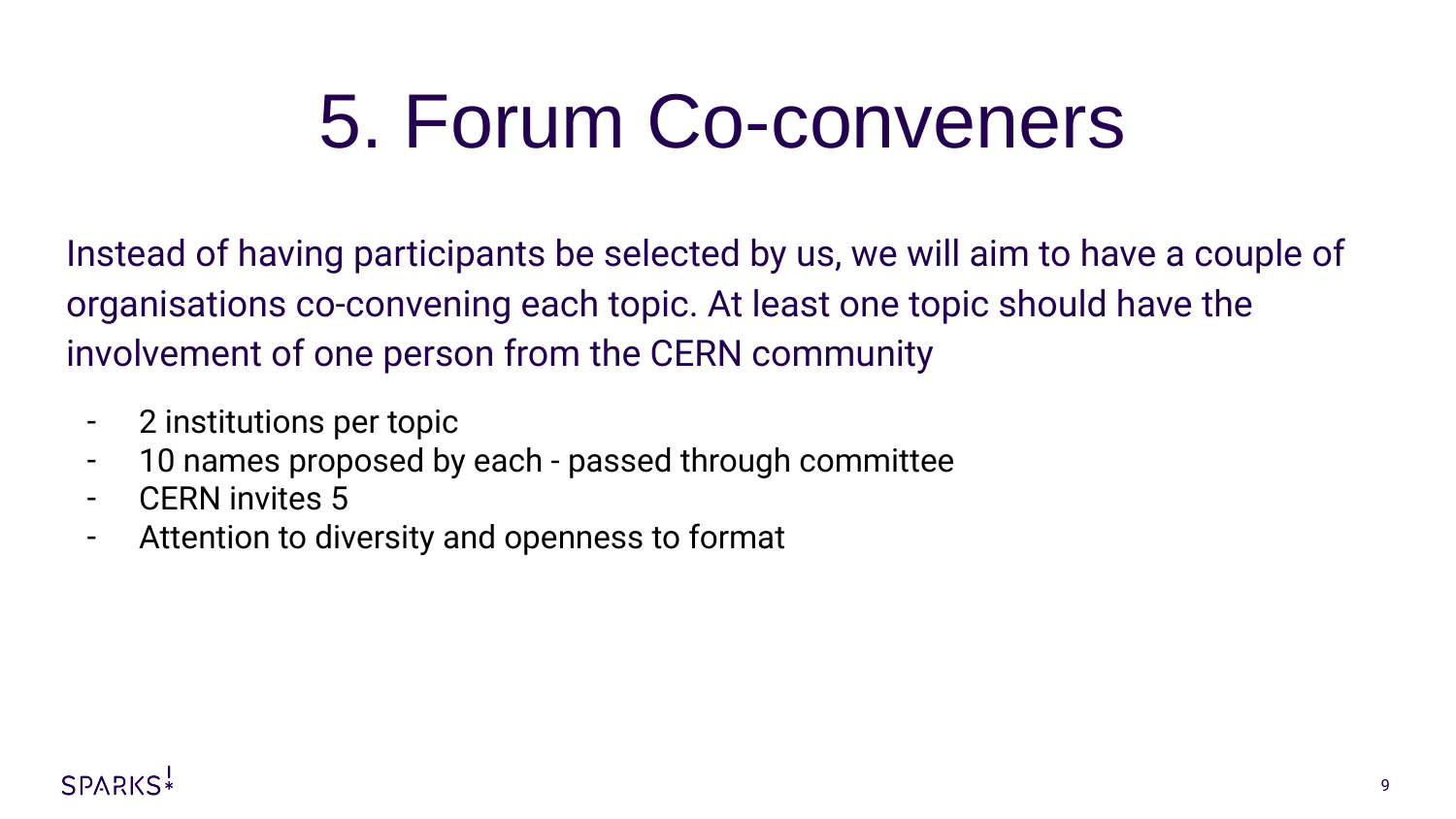

# 5. Forum Co-conveners
Instead of having participants be selected by us, we will aim to have a couple of organisations co-convening each topic. At least one topic should have the involvement of one person from the CERN community

2 institutions per topic
10 names proposed by each - passed through committee
CERN invites 5
Attention to diversity and openness to format
9